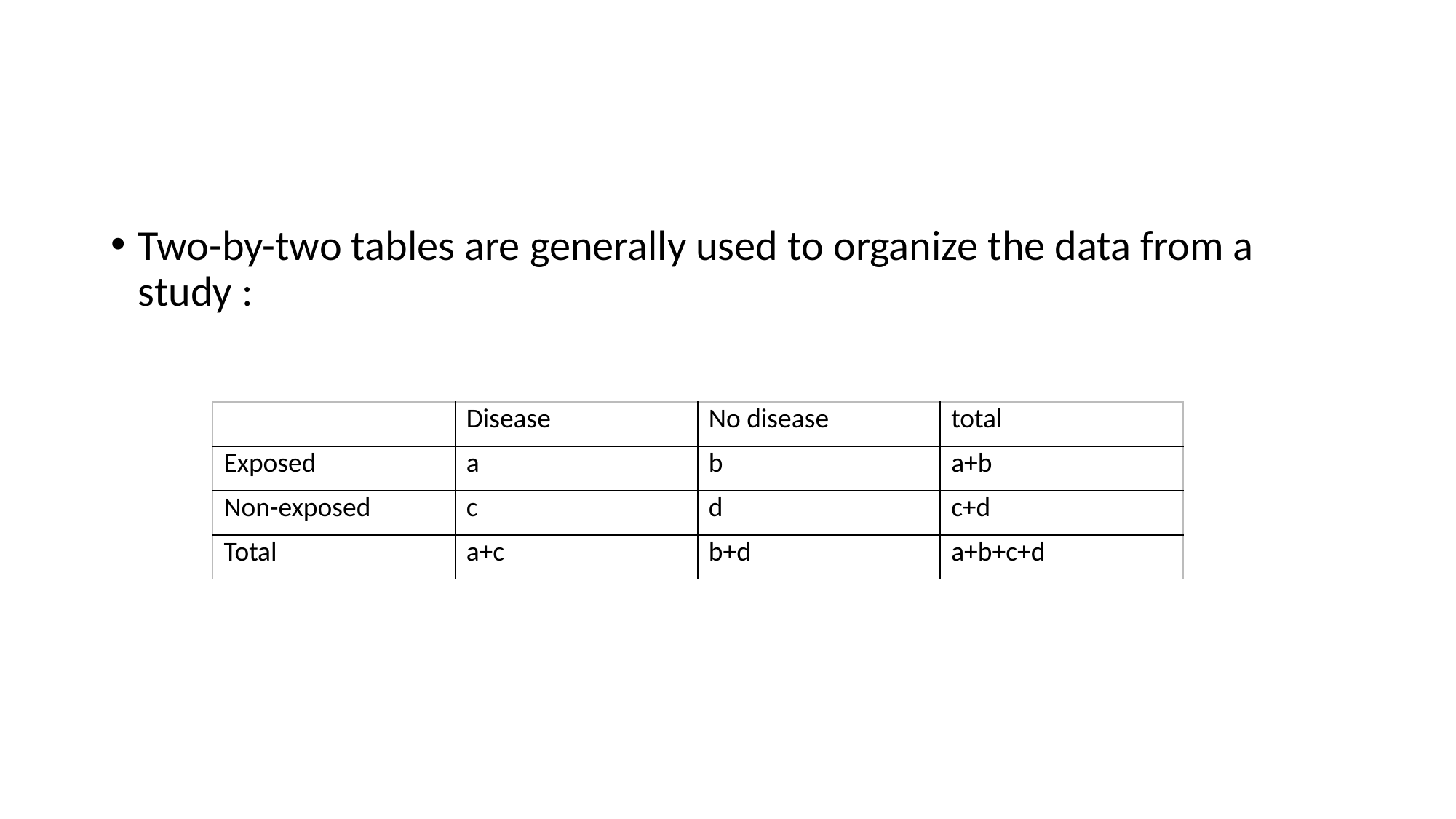

#
Two-by-two tables are generally used to organize the data from a study :
|  | Disease | No disease | total |
| --- | --- | --- | --- |
| Exposed | a | b | a+b |
| Non-exposed | c | d | c+d |
| Total | a+c | b+d | a+b+c+d |